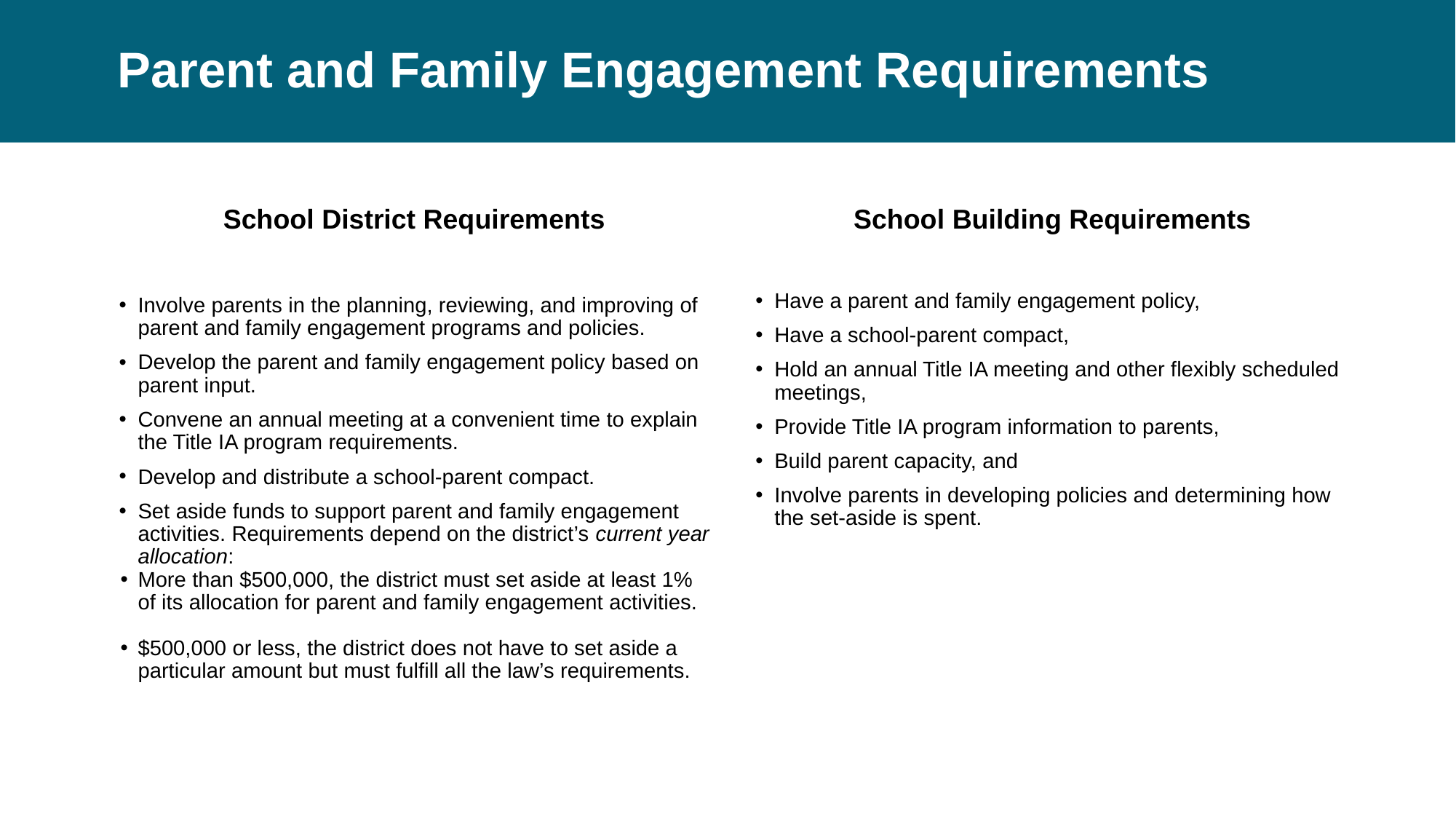

# Parent and Family Engagement Requirements
School District Requirements
School Building Requirements

Involve parents in the planning, reviewing, and improving of parent and family engagement programs and policies.
Develop the parent and family engagement policy based on parent input.
Convene an annual meeting at a convenient time to explain the Title IA program requirements.
Develop and distribute a school-parent compact.
Set aside funds to support parent and family engagement activities. Requirements depend on the district’s current year allocation:
More than $500,000, the district must set aside at least 1% of its allocation for parent and family engagement activities.
$500,000 or less, the district does not have to set aside a particular amount but must fulfill all the law’s requirements.

Have a parent and family engagement policy,
Have a school-parent compact,
Hold an annual Title IA meeting and other flexibly scheduled meetings,
Provide Title IA program information to parents,
Build parent capacity, and
Involve parents in developing policies and determining how the set-aside is spent.